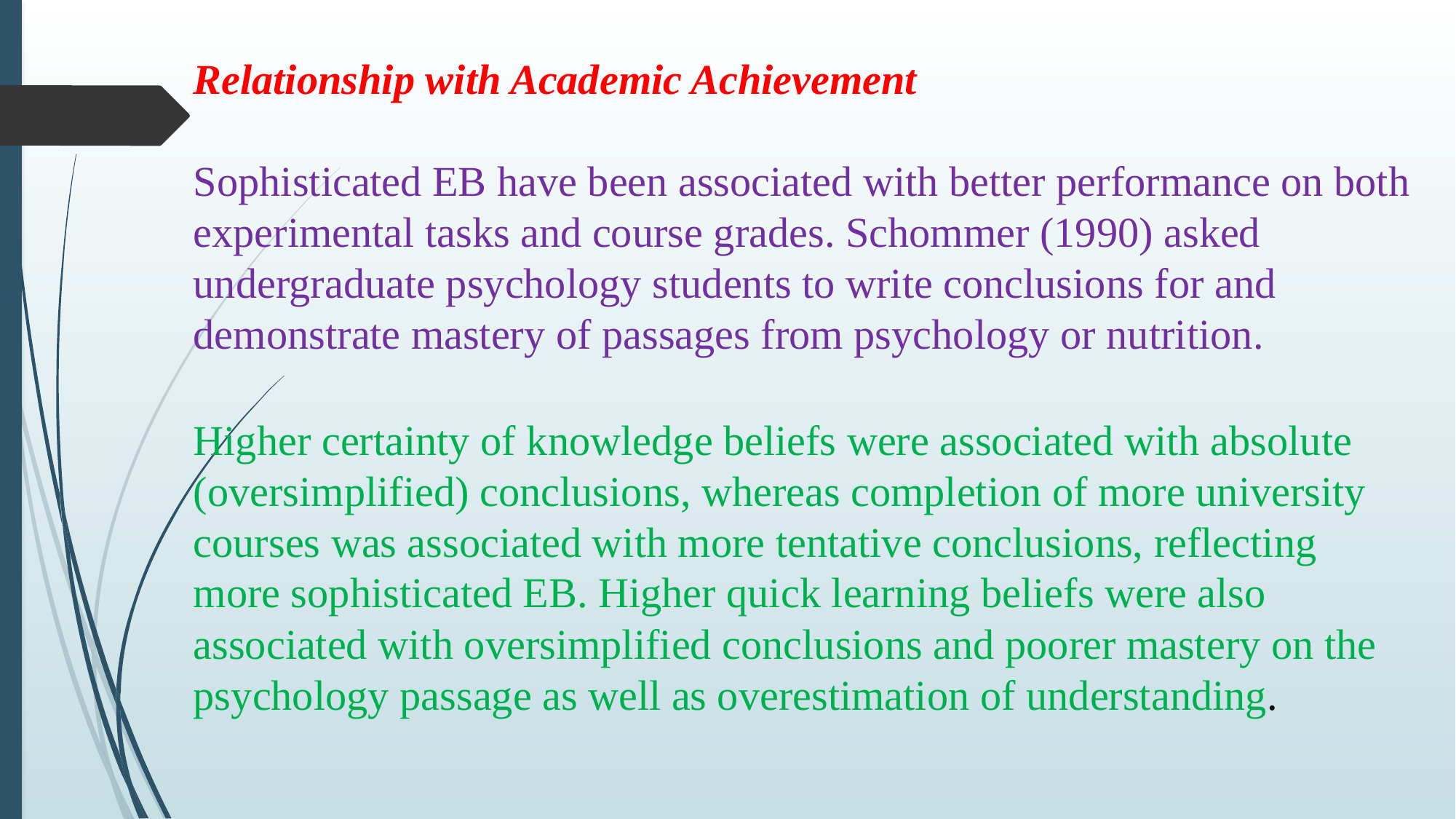

Relationship with Academic Achievement

Sophisticated EB have been associated with better performance on both experimental tasks and course grades. Schommer (1990) asked undergraduate psychology students to write conclusions for and demonstrate mastery of passages from psychology or nutrition.
Higher certainty of knowledge beliefs were associated with absolute (oversimplified) conclusions, whereas completion of more university courses was associated with more tentative conclusions, reflecting more sophisticated EB. Higher quick learning beliefs were also associated with oversimplified conclusions and poorer mastery on the psychology passage as well as overestimation of understanding.